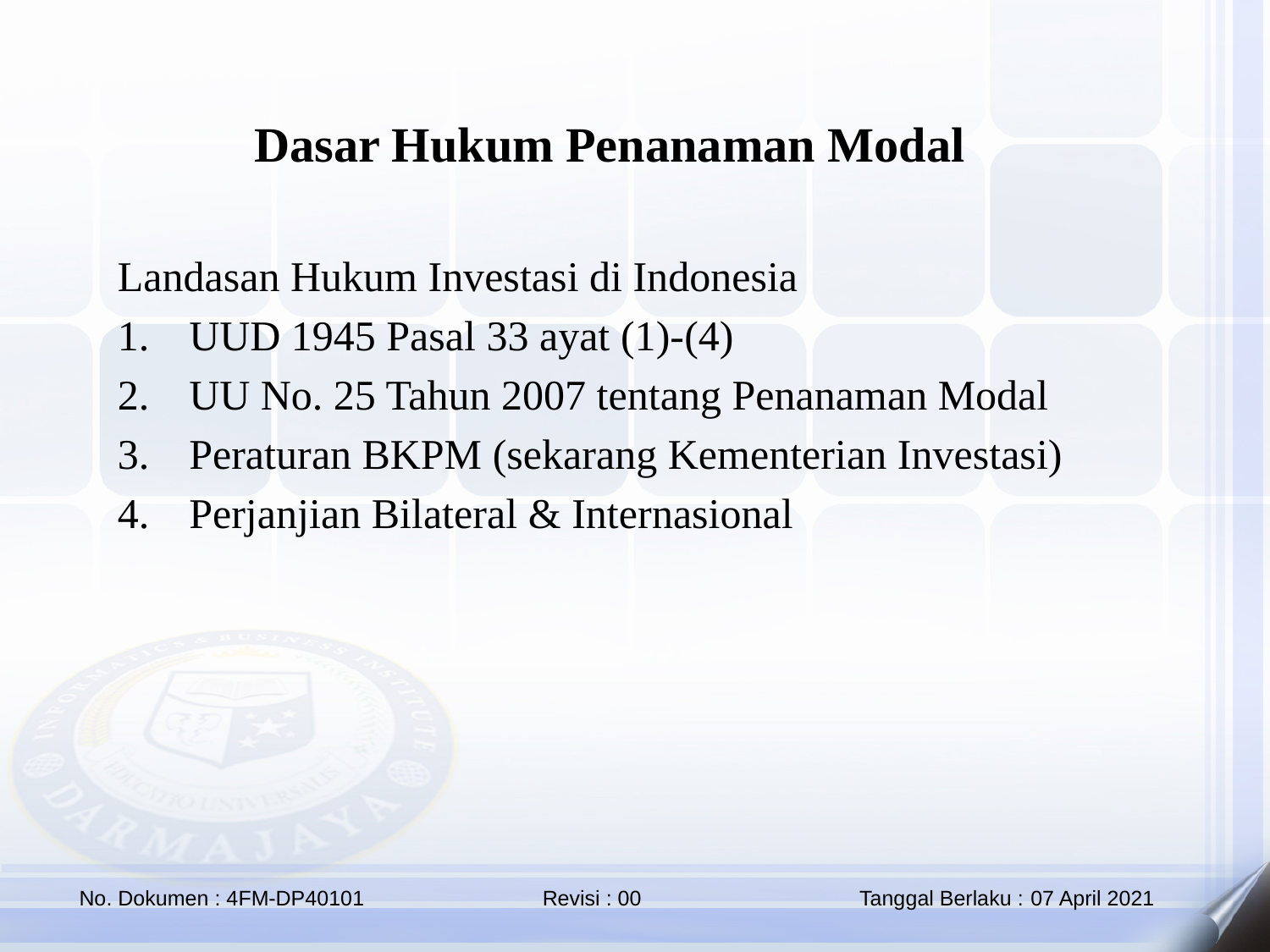

Dasar Hukum Penanaman Modal

Landasan Hukum Investasi di Indonesia
UUD 1945 Pasal 33 ayat (1)-(4)
UU No. 25 Tahun 2007 tentang Penanaman Modal
Peraturan BKPM (sekarang Kementerian Investasi)
Perjanjian Bilateral & Internasional